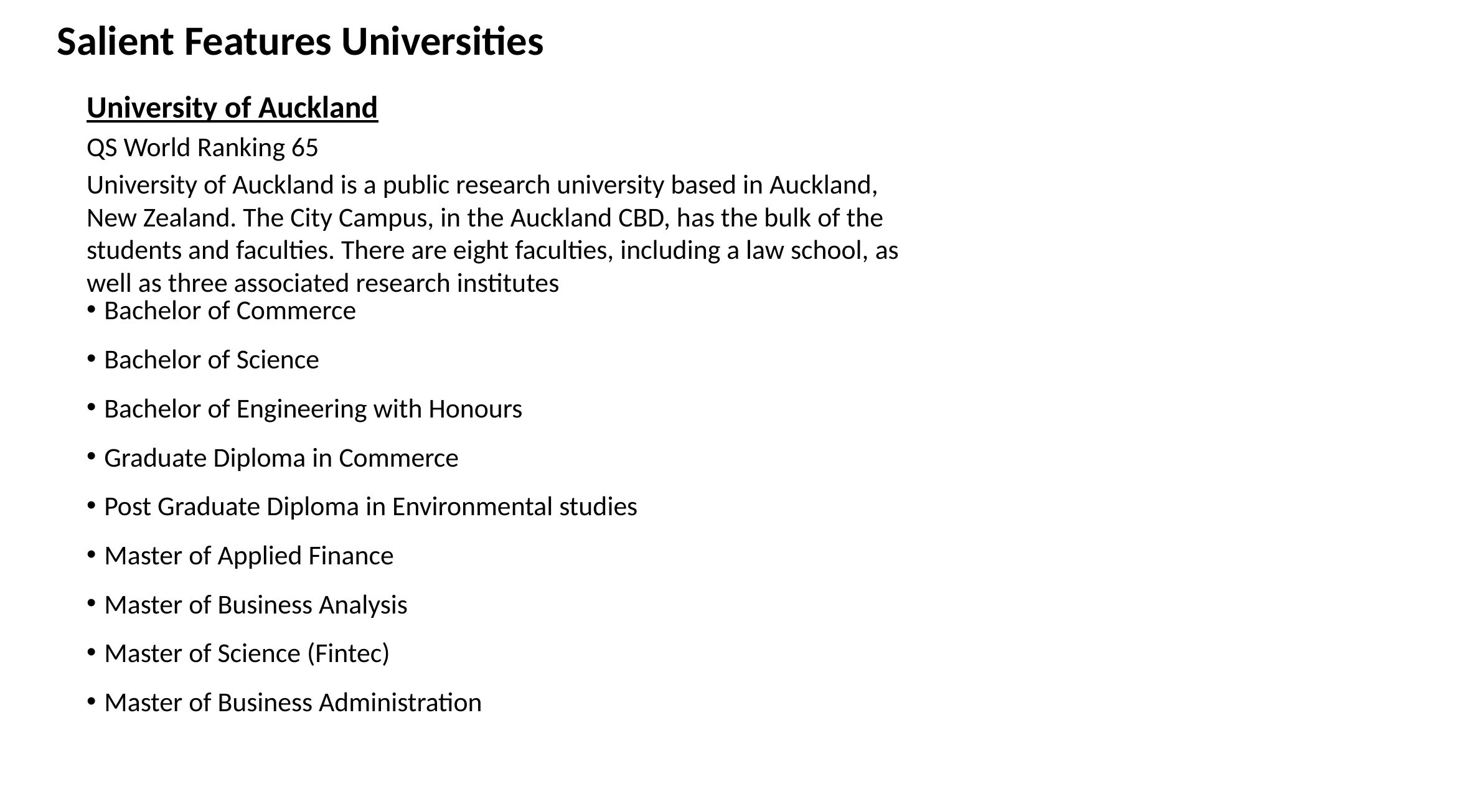

Salient Features Universities
University of Auckland
QS World Ranking 65
University of Auckland is a public research university based in Auckland, New Zealand. The City Campus, in the Auckland CBD, has the bulk of the students and faculties. There are eight faculties, including a law school, as well as three associated research institutes
Bachelor of Commerce
Bachelor of Science
Bachelor of Engineering with Honours
Graduate Diploma in Commerce
Post Graduate Diploma in Environmental studies
Master of Applied Finance
Master of Business Analysis
Master of Science (Fintec)
Master of Business Administration